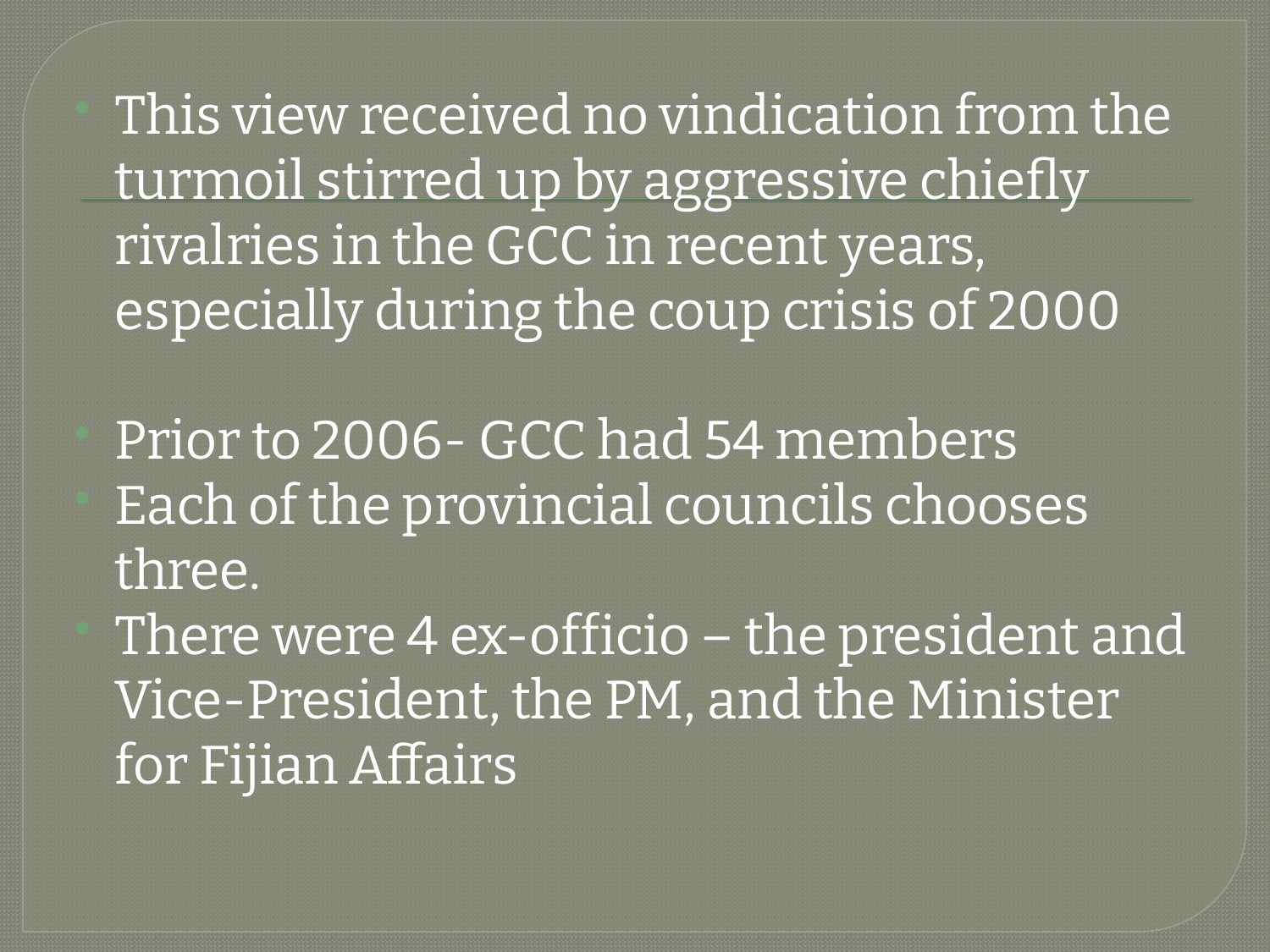

This view received no vindication from the turmoil stirred up by aggressive chiefly rivalries in the GCC in recent years, especially during the coup crisis of 2000

Prior to 2006- GCC had 54 members
Each of the provincial councils chooses three.
There were 4 ex-officio – the president and Vice-President, the PM, and the Minister for Fijian Affairs